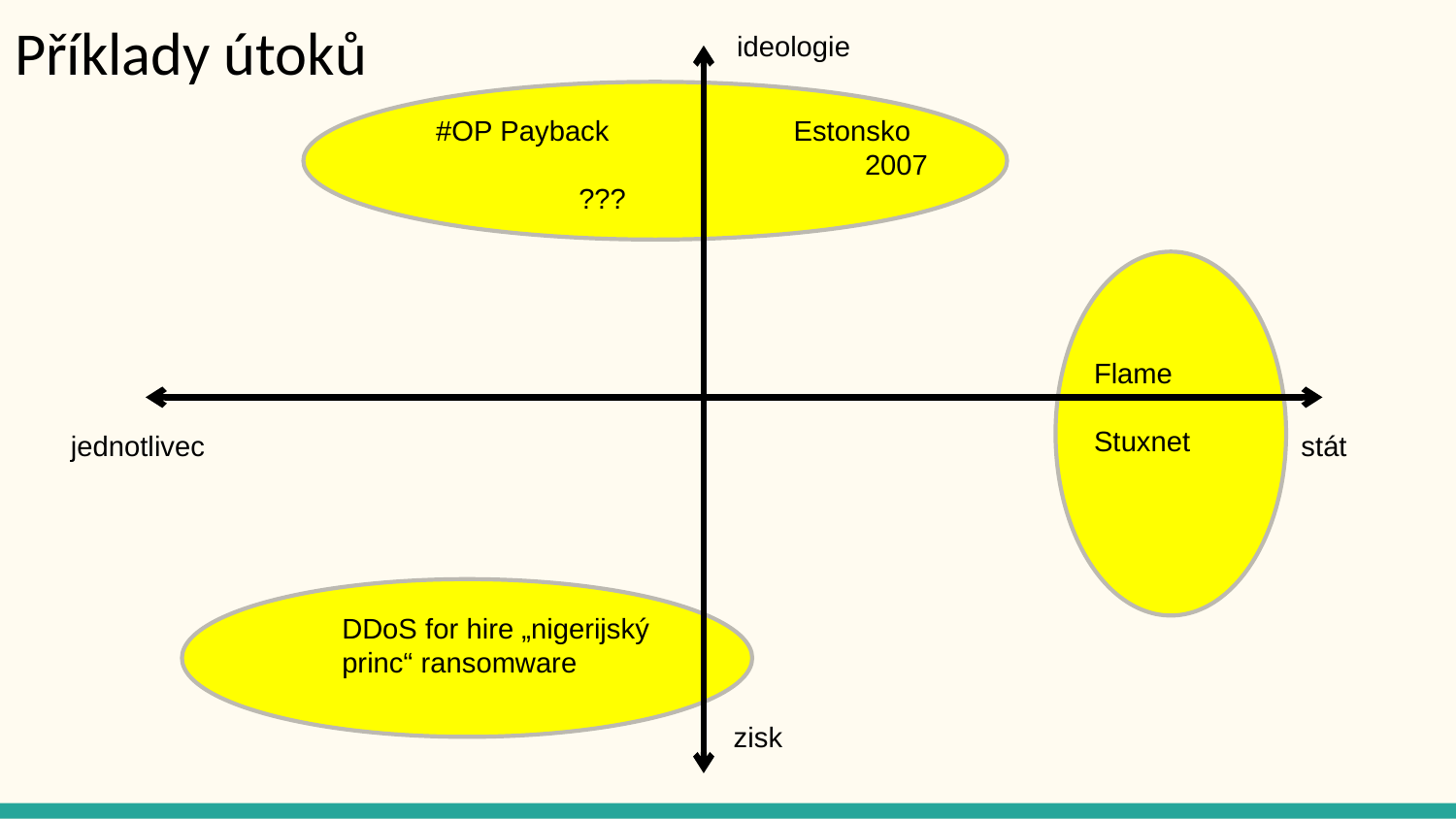

# Příklady útoků
ideologie

#OP Payback			Estonsko
						2007
		???

Flame

Stuxnet
stát
jednotlivec

DDoS for hire „nigerijský princ“ ransomware
zisk